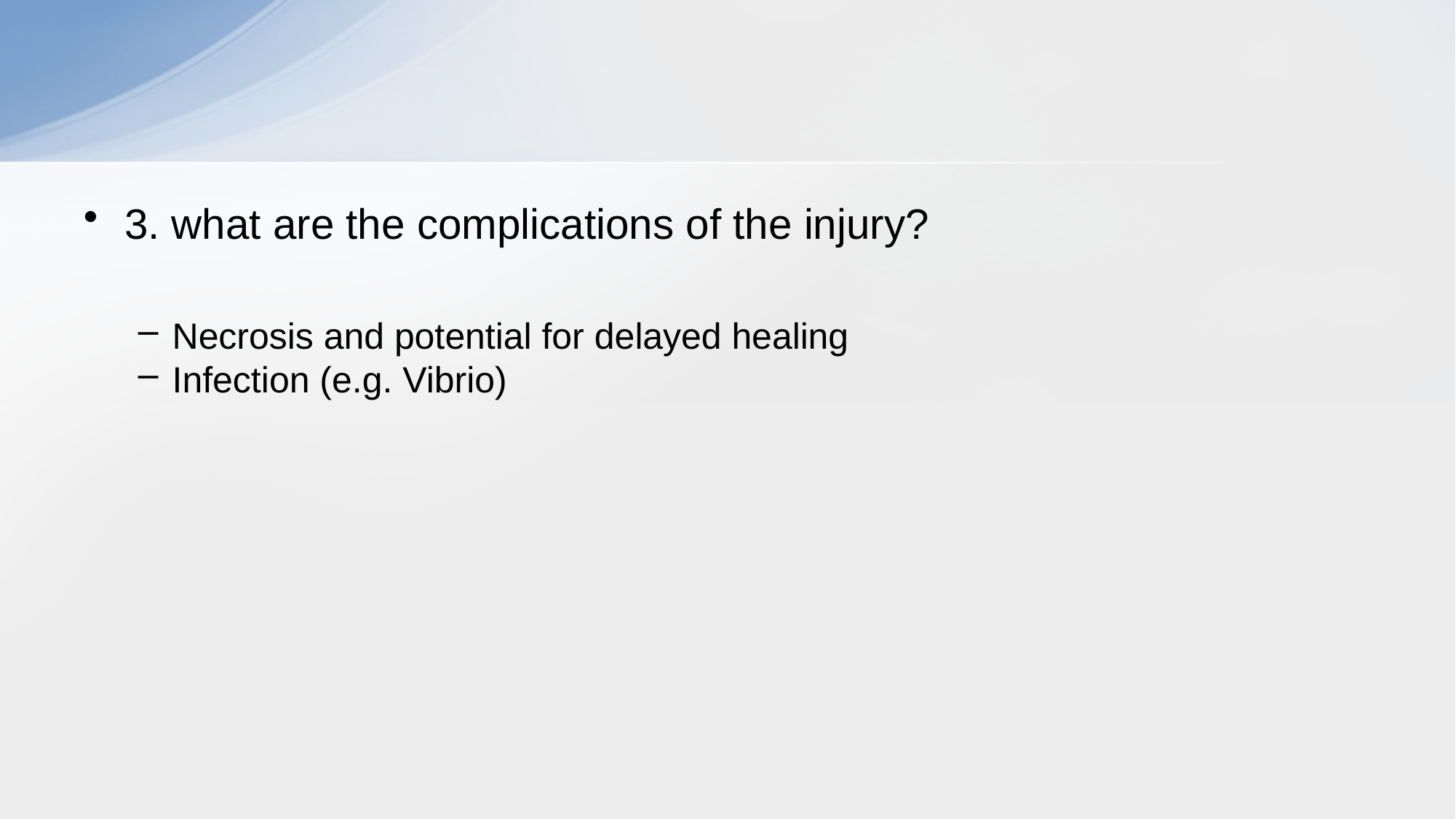

#
3. what are the complications of the injury?

Necrosis and potential for delayed healing
Infection (e.g. Vibrio)